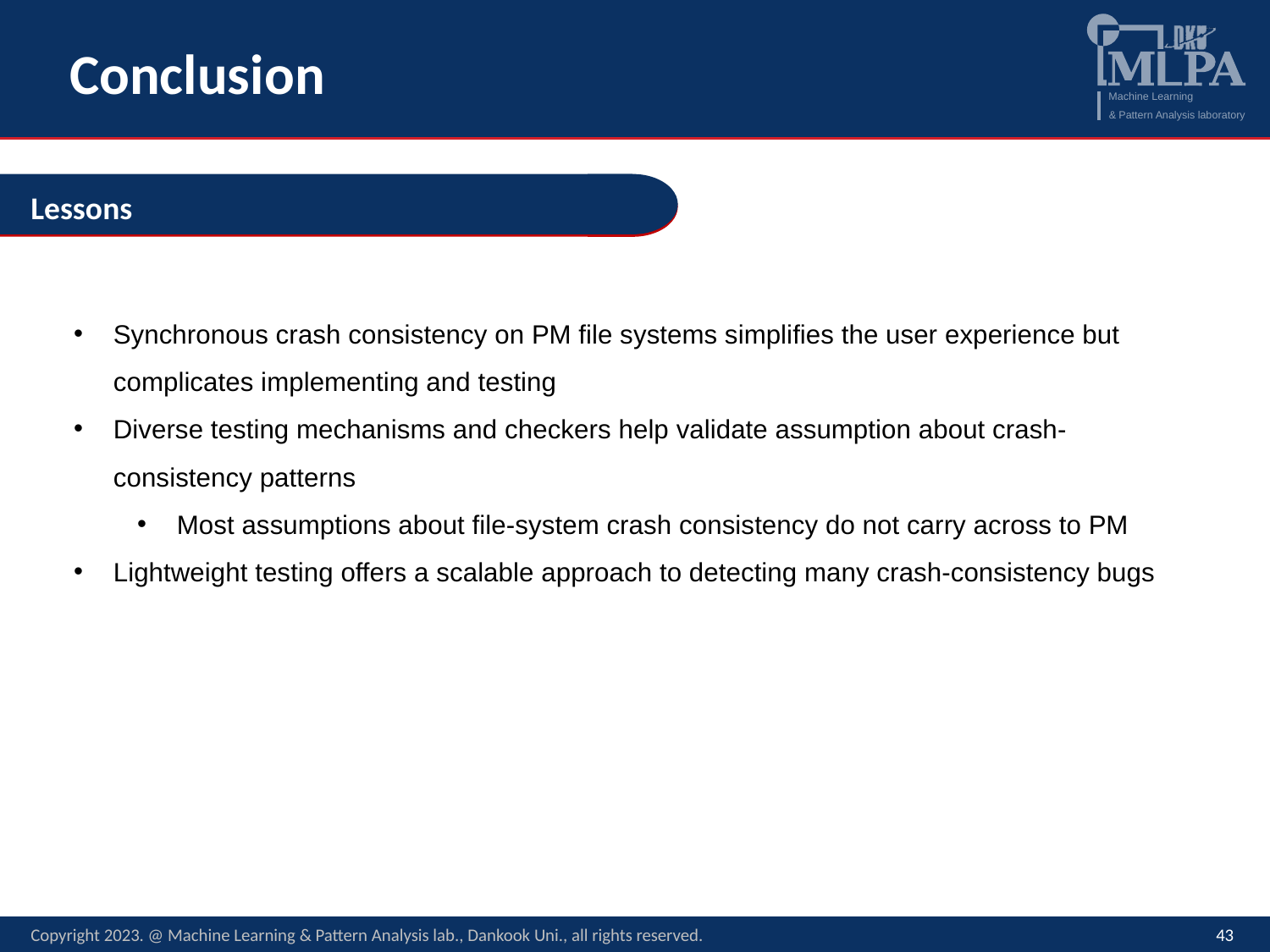

# Conclusion

Lessons
Synchronous crash consistency on PM file systems simplifies the user experience but complicates implementing and testing
Diverse testing mechanisms and checkers help validate assumption about crash-consistency patterns
Most assumptions about file-system crash consistency do not carry across to PM
Lightweight testing offers a scalable approach to detecting many crash-consistency bugs
Copyright 2023. @ Machine Learning & Pattern Analysis lab., Dankook Uni., all rights reserved.
43